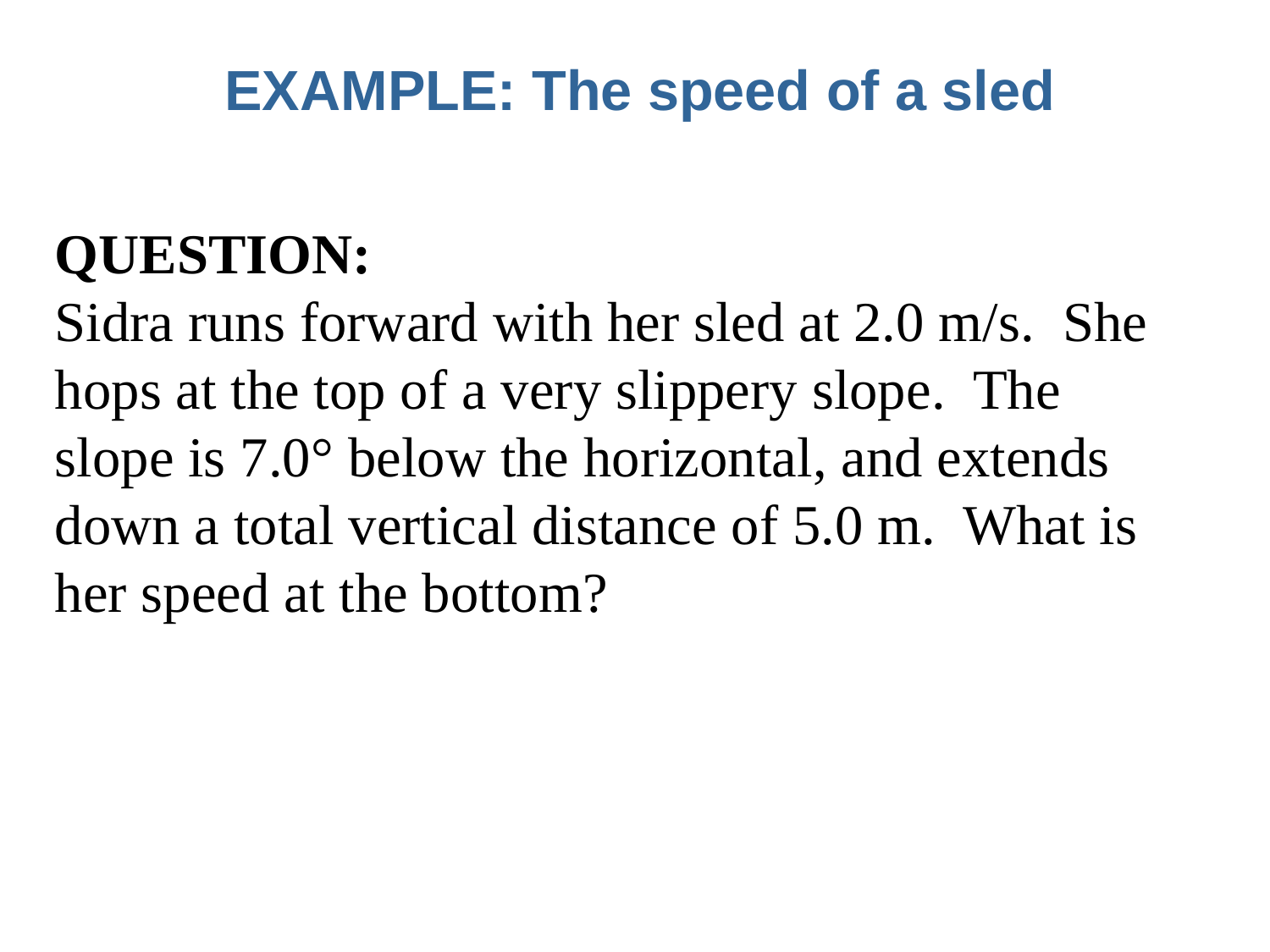

# EXAMPLE: The speed of a sled
QUESTION:
Sidra runs forward with her sled at 2.0 m/s.  She hops at the top of a very slippery slope.  The slope is 7.0° below the horizontal, and extends down a total vertical distance of 5.0 m.  What is her speed at the bottom?